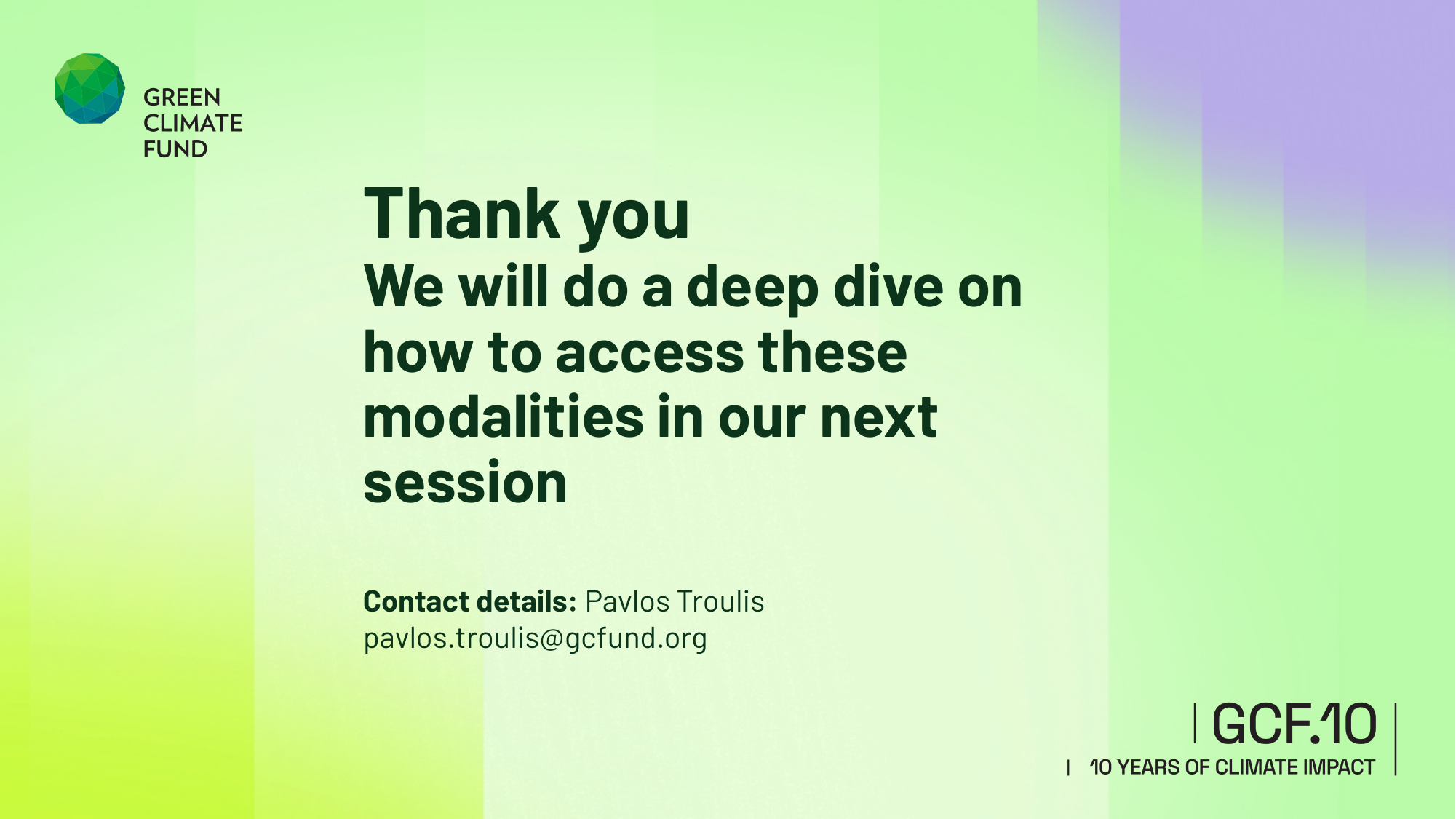

# Thank you We will do a deep dive on how to access these modalities in our next session
Contact details: Pavlos Troulis
pavlos.troulis@gcfund.org